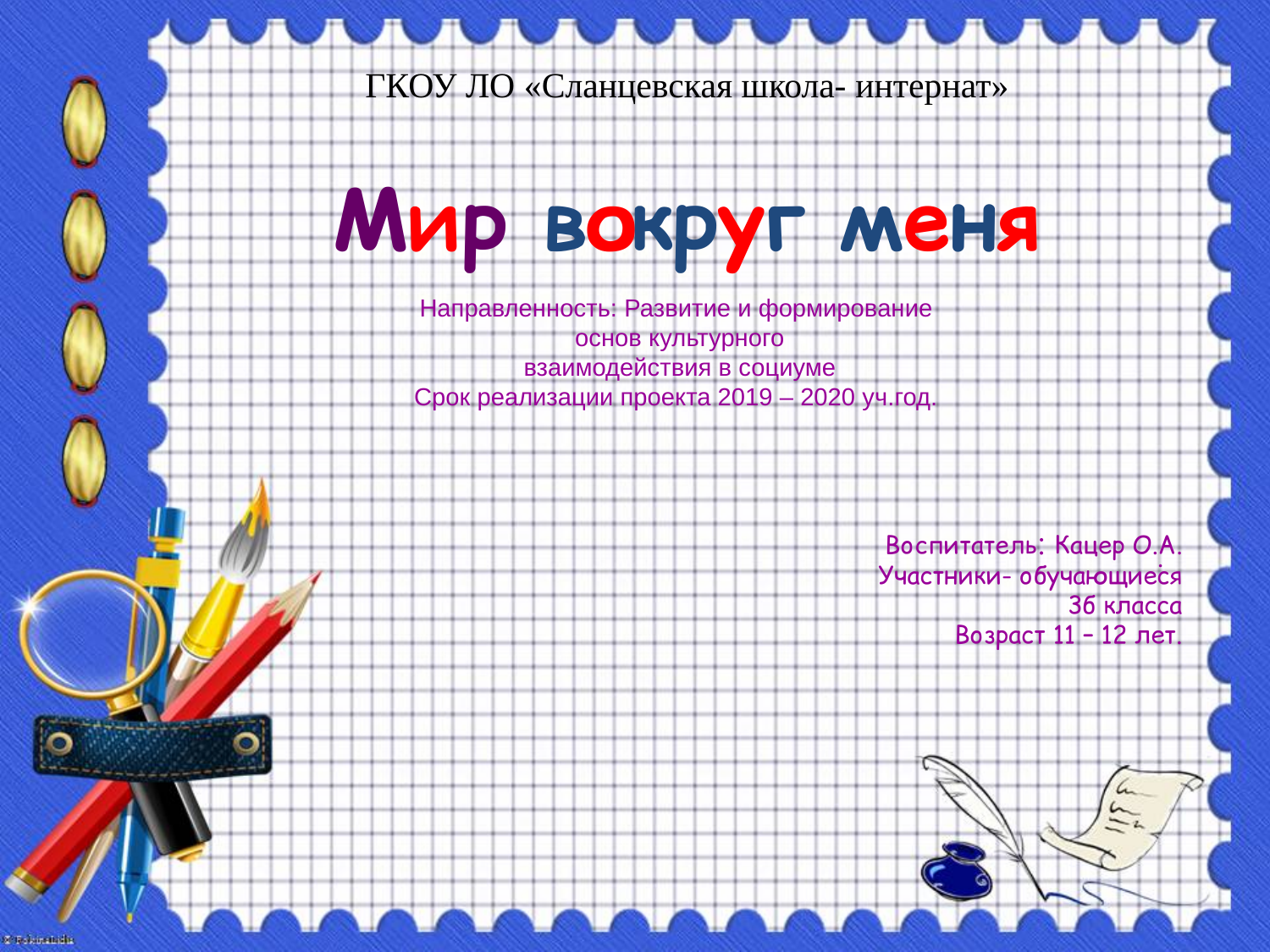

ГКОУ ЛО «Сланцевская школа- интернат»
# Мир вокруг меня
Направленность: Развитие и формирование
 основ культурного
 взаимодействия в социуме
Срок реализации проекта 2019 – 2020 уч.год.
Воспитатель: Кацер О.А.
Участники- обучающиеся 3б класса
Возраст 11 – 12 лет.

.